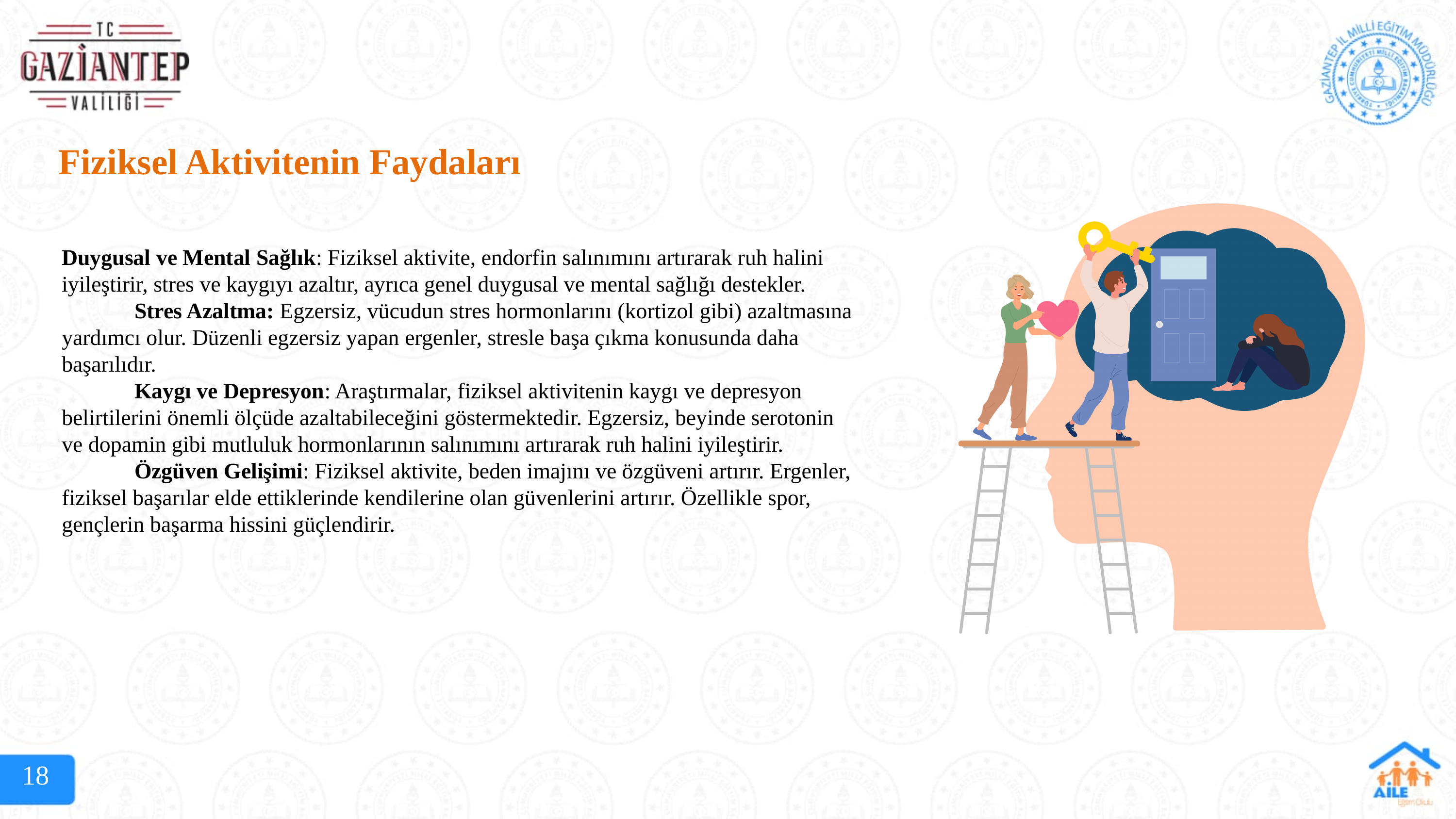

Fiziksel Aktivitenin Faydaları

Duygusal ve Mental Sağlık: Fiziksel aktivite, endorfin salınımını artırarak ruh halini iyileştirir, stres ve kaygıyı azaltır, ayrıca genel duygusal ve mental sağlığı destekler.
	Stres Azaltma: Egzersiz, vücudun stres hormonlarını (kortizol gibi) azaltmasına yardımcı olur. Düzenli egzersiz yapan ergenler, stresle başa çıkma konusunda daha başarılıdır.
	Kaygı ve Depresyon: Araştırmalar, fiziksel aktivitenin kaygı ve depresyon belirtilerini önemli ölçüde azaltabileceğini göstermektedir. Egzersiz, beyinde serotonin ve dopamin gibi mutluluk hormonlarının salınımını artırarak ruh halini iyileştirir.
	Özgüven Gelişimi: Fiziksel aktivite, beden imajını ve özgüveni artırır. Ergenler, fiziksel başarılar elde ettiklerinde kendilerine olan güvenlerini artırır. Özellikle spor, gençlerin başarma hissini güçlendirir.
18